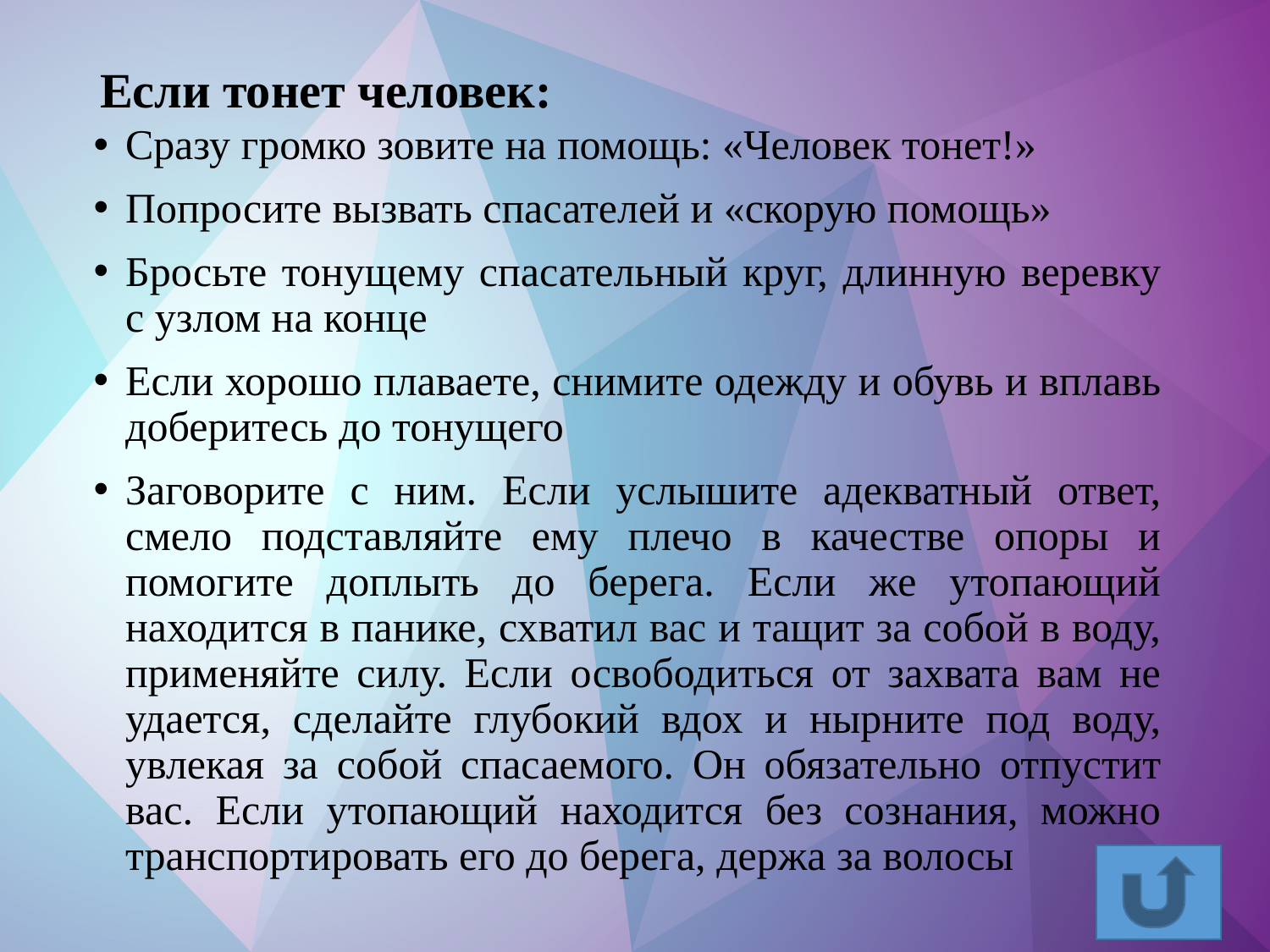

# Если тонет человек:
Сразу громко зовите на помощь: «Человек тонет!»
Попросите вызвать спасателей и «скорую помощь»
Бросьте тонущему спасательный круг, длинную веревку с узлом на конце
Если хорошо плаваете, снимите одежду и обувь и вплавь доберитесь до тонущего
Заговорите с ним. Если услышите адекватный ответ, смело подставляйте ему плечо в качестве опоры и помогите доплыть до берега. Если же утопающий находится в панике, схватил вас и тащит за собой в воду, применяйте силу. Если освободиться от захвата вам не удается, сделайте глубокий вдох и нырните под воду, увлекая за собой спасаемого. Он обязательно отпустит вас. Если утопающий находится без сознания, можно транспортировать его до берега, держа за волосы